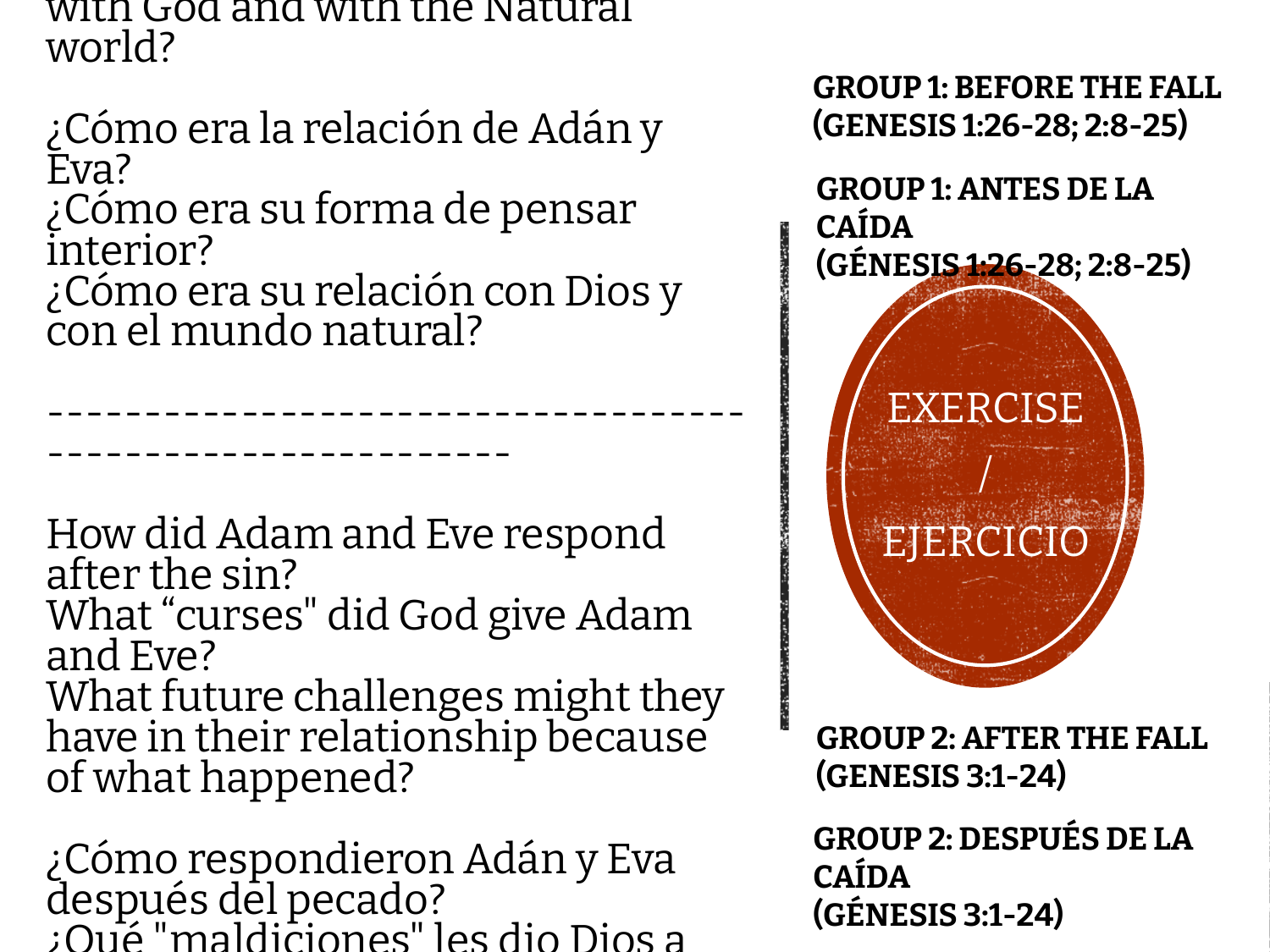

Group 1: Before the fall
(Genesis 1:26-28; 2:8-25)
# What was Adam and Eve’s relationship like? What was their inner thinking like? What was their relationship like with God and with the Natural world? ¿Cómo era la relación de Adán y Eva? ¿Cómo era su forma de pensar interior? ¿Cómo era su relación con Dios y con el mundo natural? ------------------------------------------------------------ How did Adam and Eve respond after the sin? What “curses" did God give Adam and Eve? What future challenges might they have in their relationship because of what happened? ¿Cómo respondieron Adán y Eva después del pecado? ¿Qué "maldiciones" les dio Dios a Adán y Eva? ¿Qué desafíos futuros podrían tener en su relación a causa de lo ocurrido?
Group 1: ANTES DE LA CAÍDA
(GÉnesis 1:26-28; 2:8-25)

EXERCISE
/
EJERCICIO

Group 2: After the fall
(Genesis 3:1-24)
Group 2: DESPUÉS DE LA CAíDA
(GÉnesis 3:1-24)